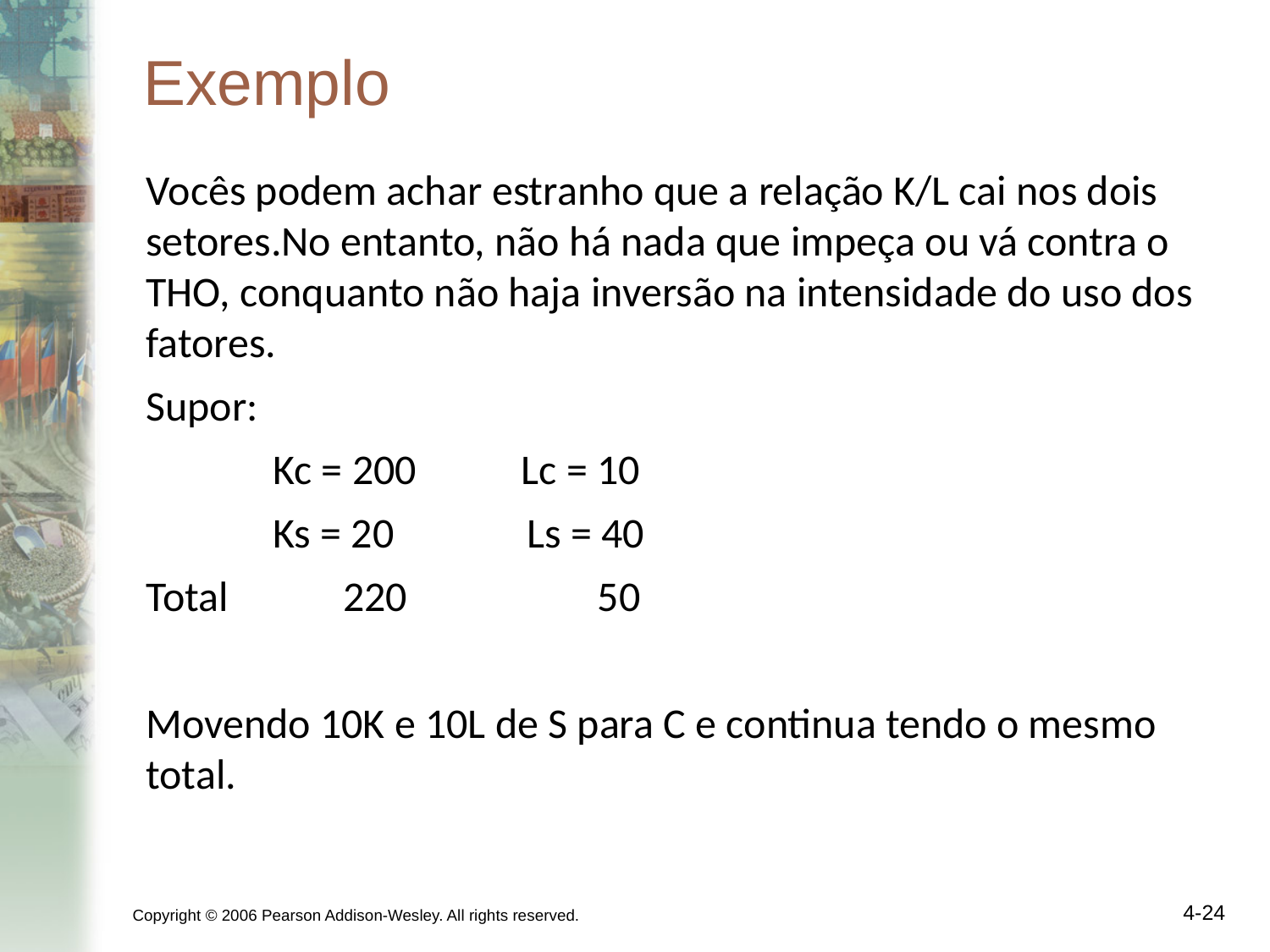

# Exemplo
Vocês podem achar estranho que a relação K/L cai nos dois setores.No entanto, não há nada que impeça ou vá contra o THO, conquanto não haja inversão na intensidade do uso dos fatores.
Supor:
	Kc = 200           Lc = 10
	Ks = 20              Ls = 40
Total            220                    50

Movendo 10K e 10L de S para C e continua tendo o mesmo total.

Copyright © 2006 Pearson Addison-Wesley. All rights reserved.
4-24